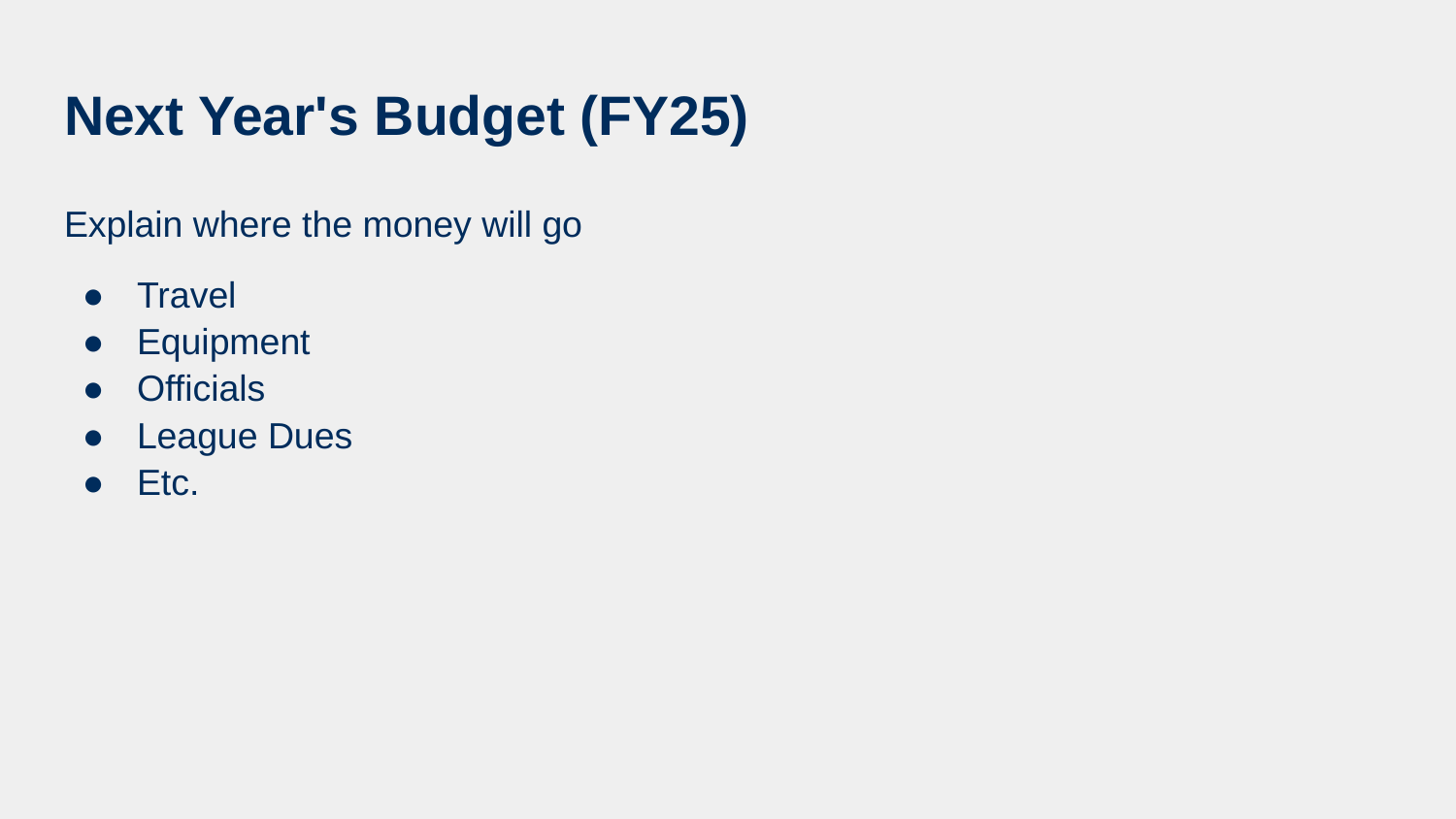

# Next Year's Budget (FY25)
Explain where the money will go
Travel
Equipment
Officials
League Dues
Etc.